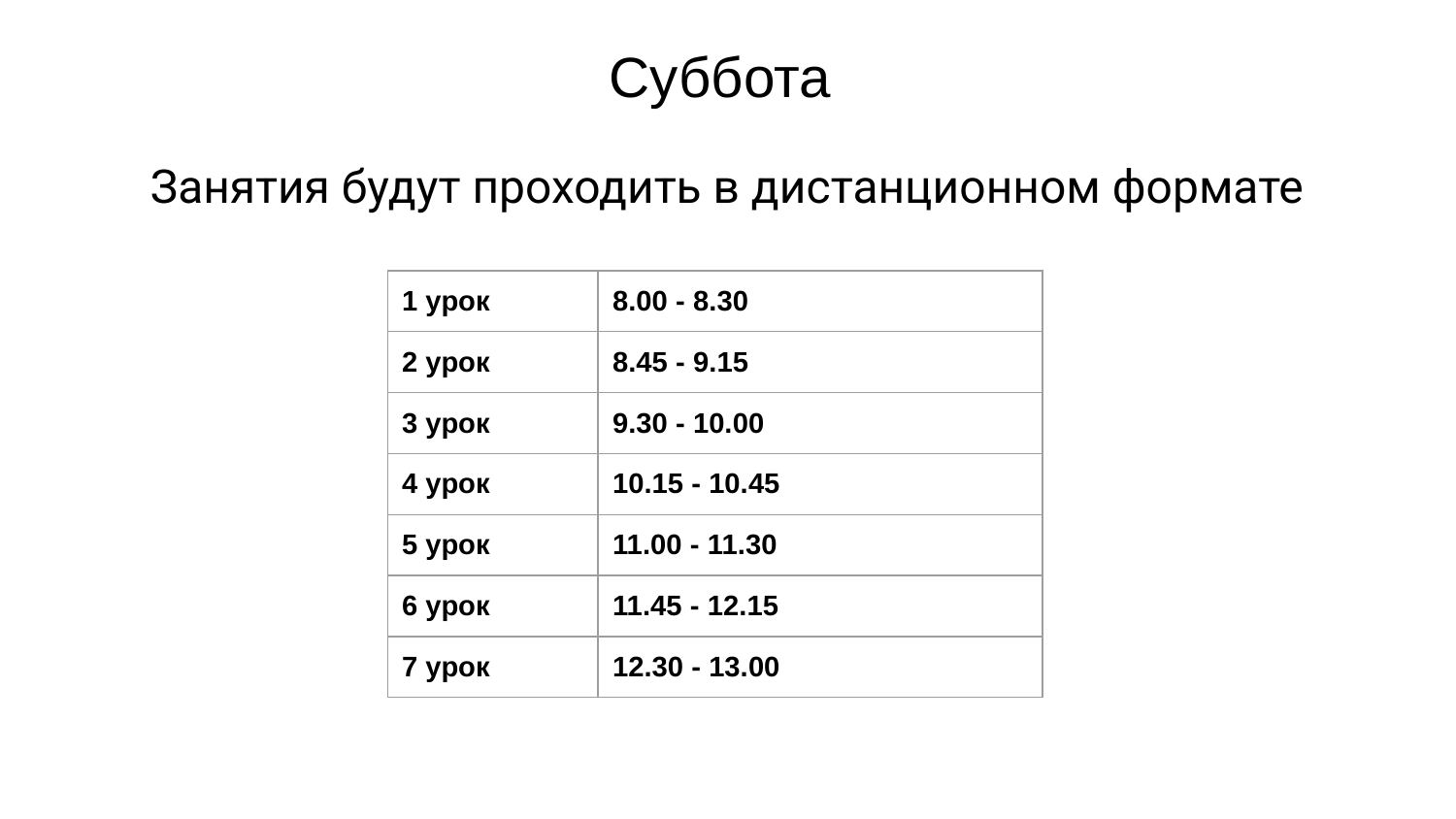

# Суббота
Занятия будут проходить в дистанционном формате

| 1 урок | 8.00 - 8.30 |
| --- | --- |
| 2 урок | 8.45 - 9.15 |
| 3 урок | 9.30 - 10.00 |
| 4 урок | 10.15 - 10.45 |
| 5 урок | 11.00 - 11.30 |
| 6 урок | 11.45 - 12.15 |
| 7 урок | 12.30 - 13.00 |